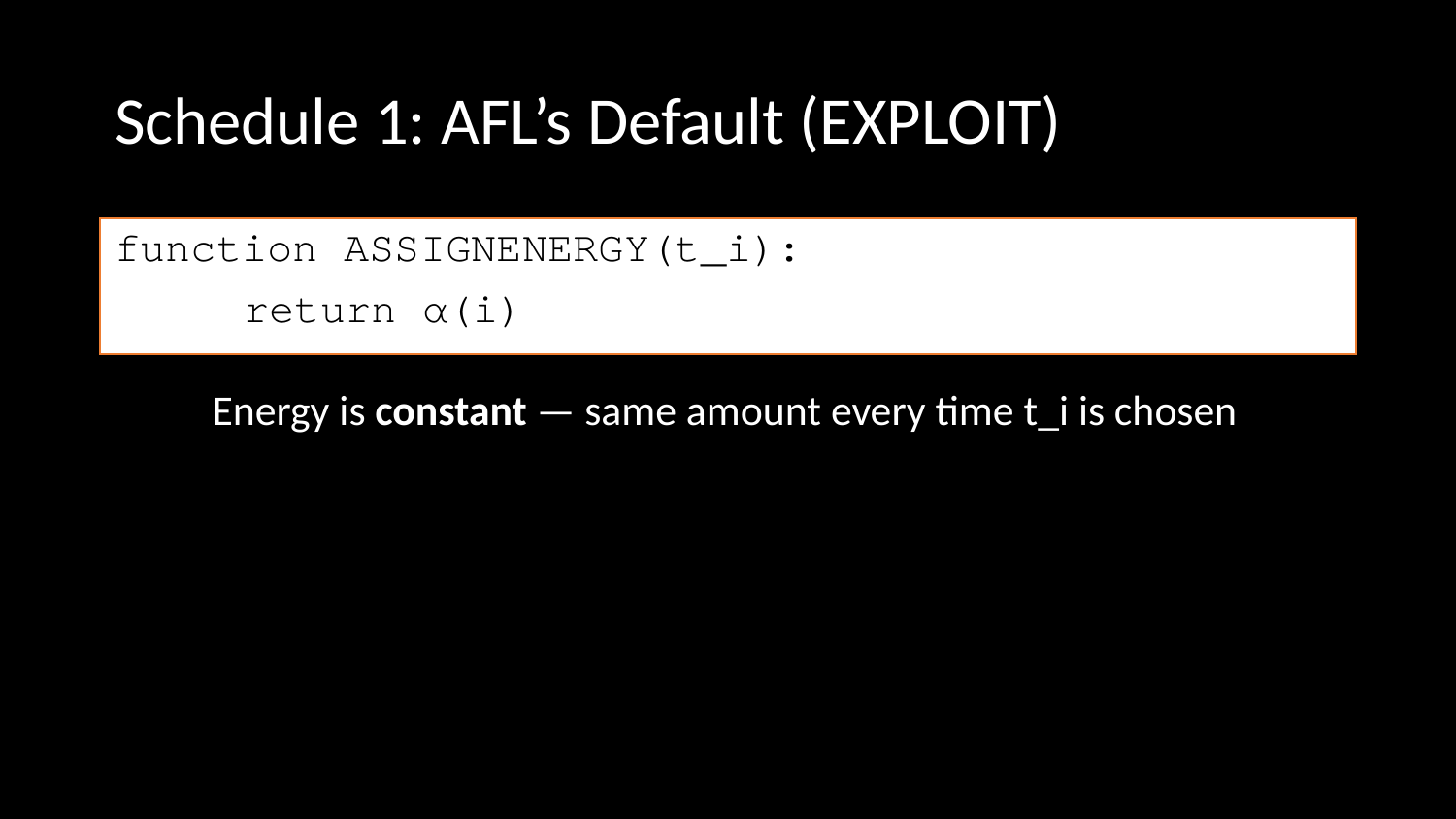

# Schedule 1: AFL’s Default (EXPLOIT)
function ASSIGNENERGY(t_i):
    return α(i)
Energy is constant — same amount every time t_i is chosen